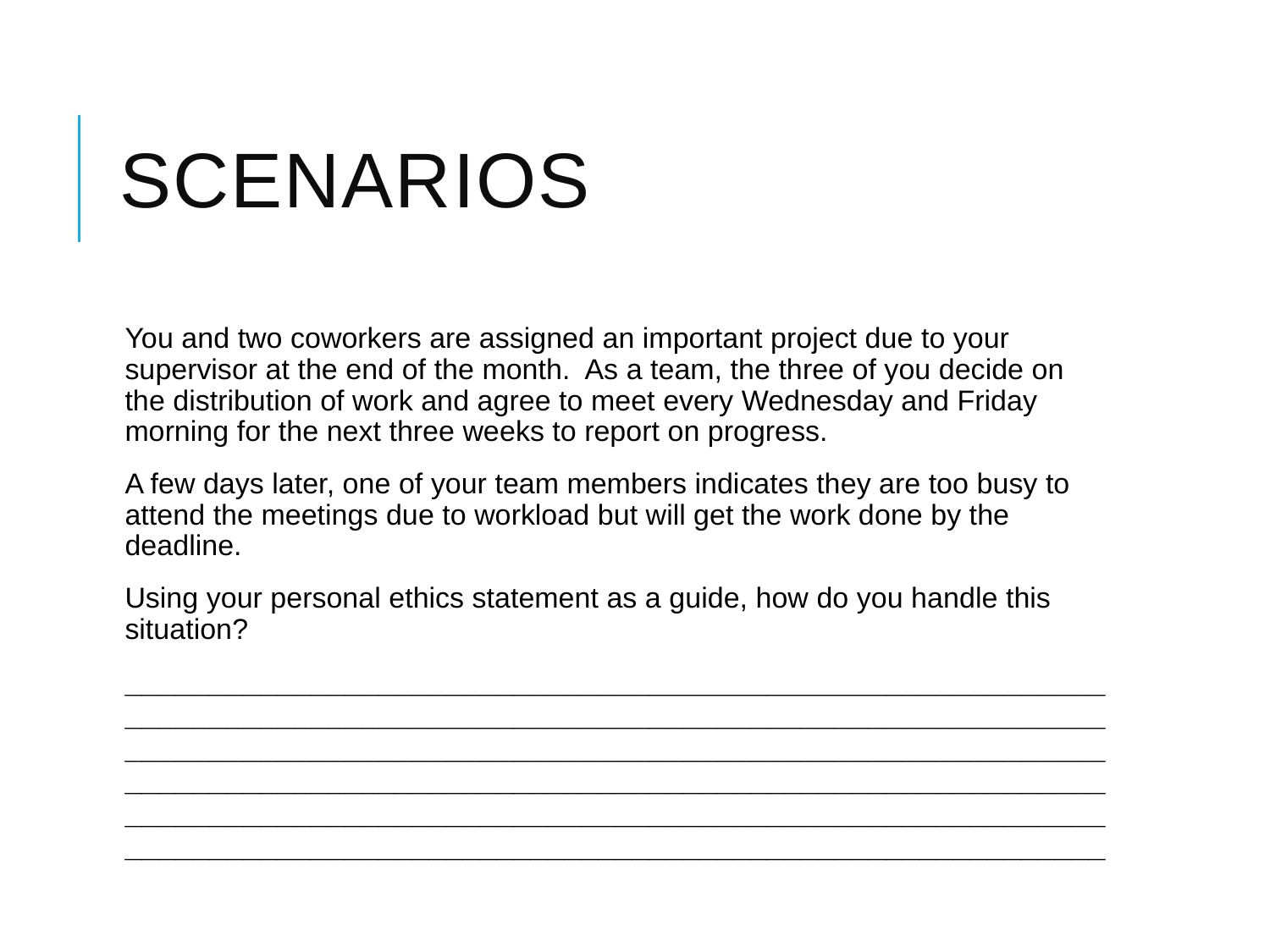

# Scenarios
You and two coworkers are assigned an important project due to your supervisor at the end of the month.  As a team, the three of you decide on the distribution of work and agree to meet every Wednesday and Friday morning for the next three weeks to report on progress.
A few days later, one of your team members indicates they are too busy to attend the meetings due to workload but will get the work done by the deadline.
Using your personal ethics statement as a guide, how do you handle this situation?
____________________________________________________________________________________________________________________________________________________________________________________________________________________________________________________________________________________________________________________________________________________________